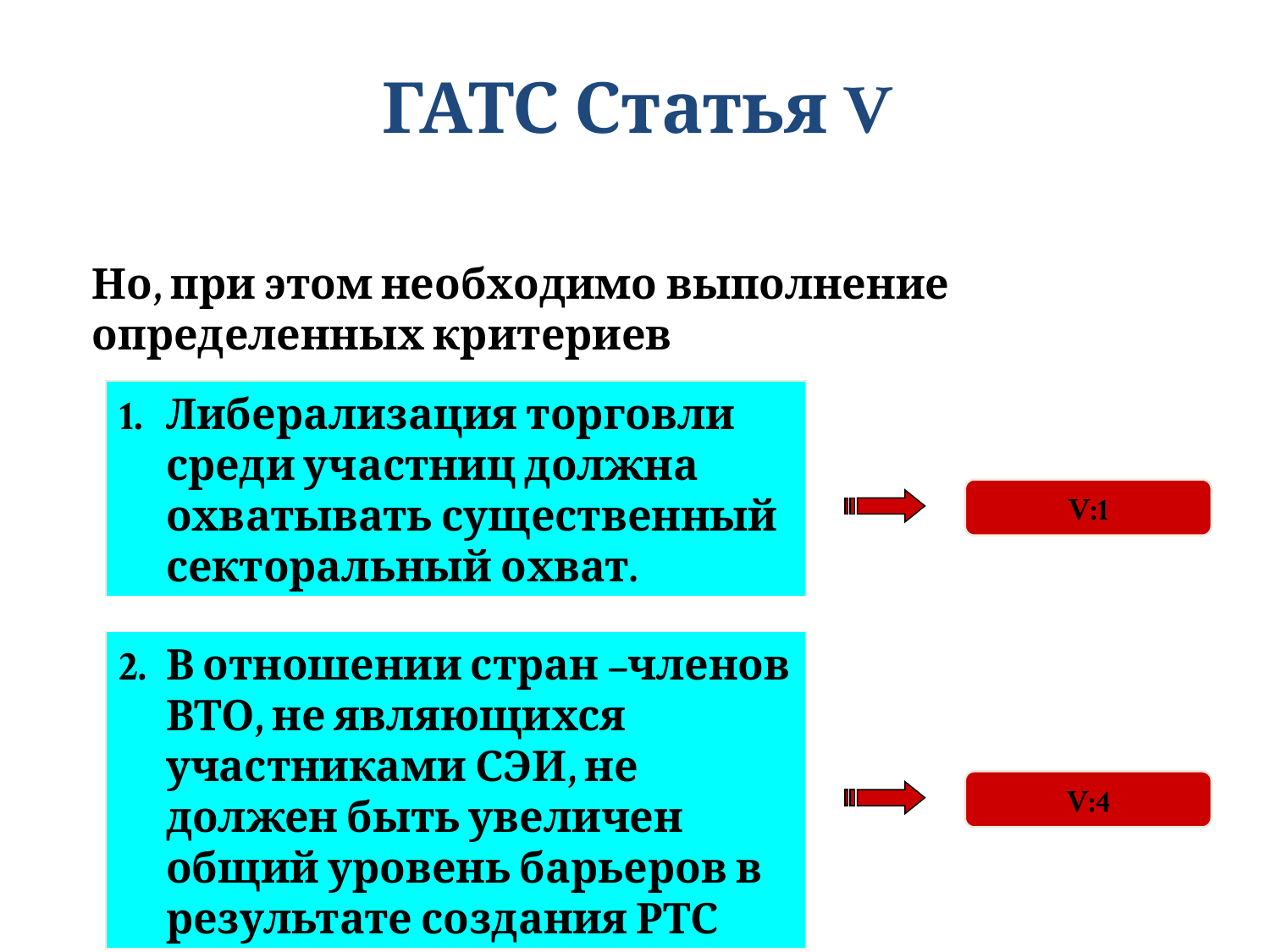

ГАТС Статья V
Но, при этом необходимо выполнение определенных критериев
Либерализация торговли среди участниц должна охватывать существенный секторальный охват.
V:1

В отношении стран –членов ВТО, не являющихся участниками СЭИ, не должен быть увеличен общий уровень барьеров в результате создания РТС
V:4